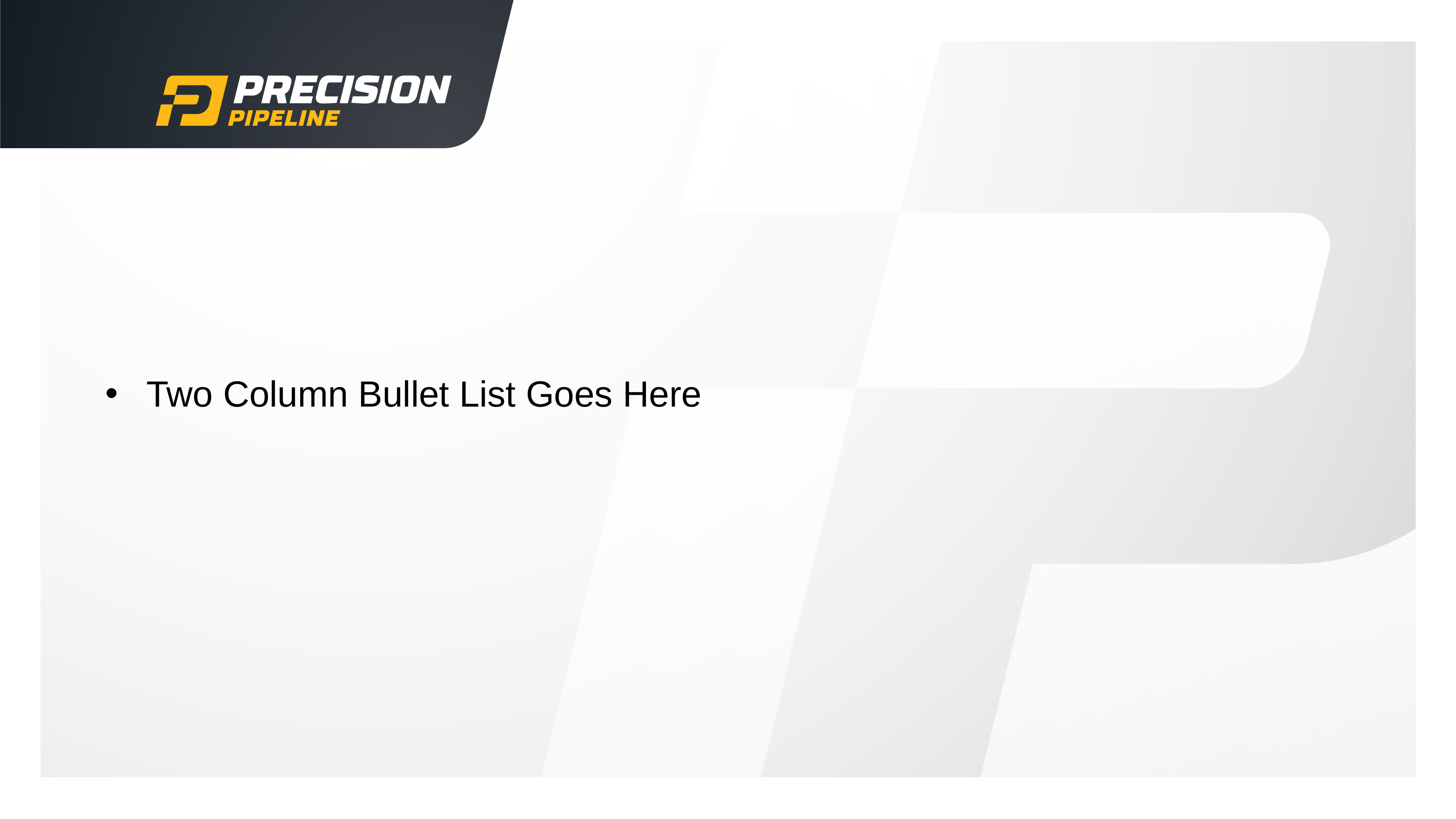

#

Two Column Bullet List Goes Here